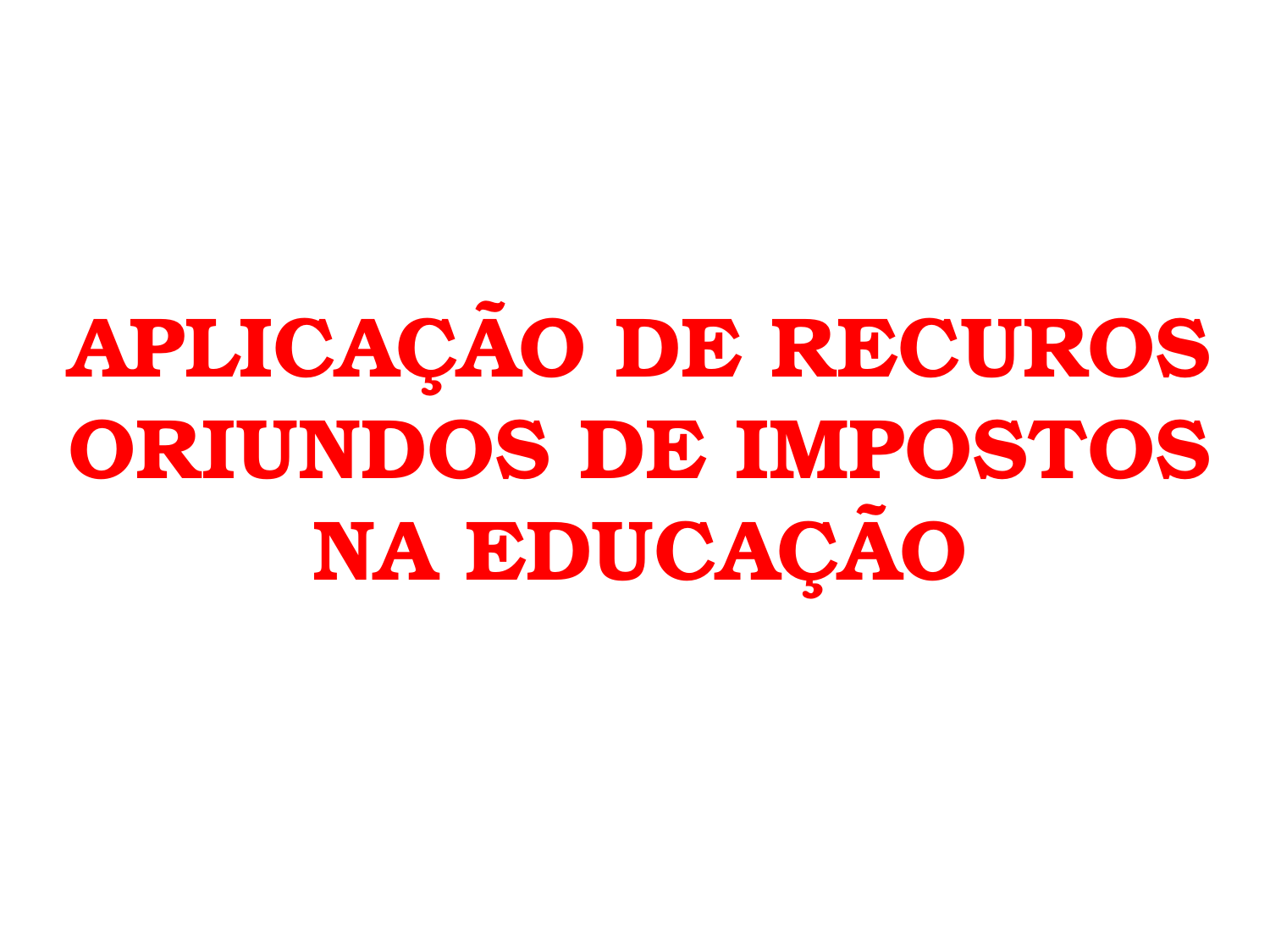

APLICAÇÃO DE RECUROS ORIUNDOS DE IMPOSTOS NA EDUCAÇÃO